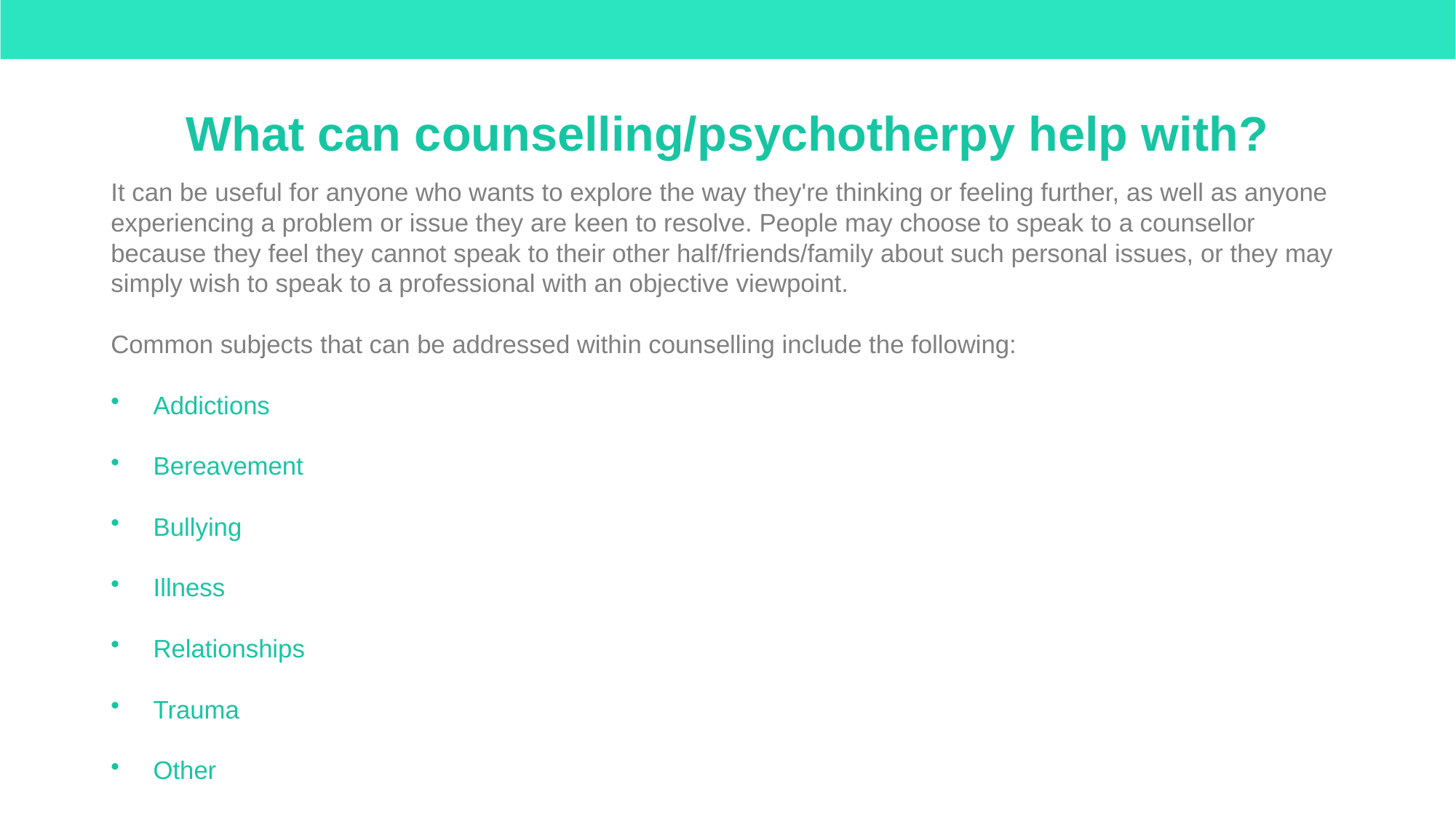

# What can counselling/psychotherpy help with?
It can be useful for anyone who wants to explore the way they're thinking or feeling further, as well as anyone experiencing a problem or issue they are keen to resolve. People may choose to speak to a counsellor because they feel they cannot speak to their other half/friends/family about such personal issues, or they may simply wish to speak to a professional with an objective viewpoint.

Common subjects that can be addressed within counselling include the following:

Addictions

Bereavement

Bullying

Illness

Relationships

Trauma

Other